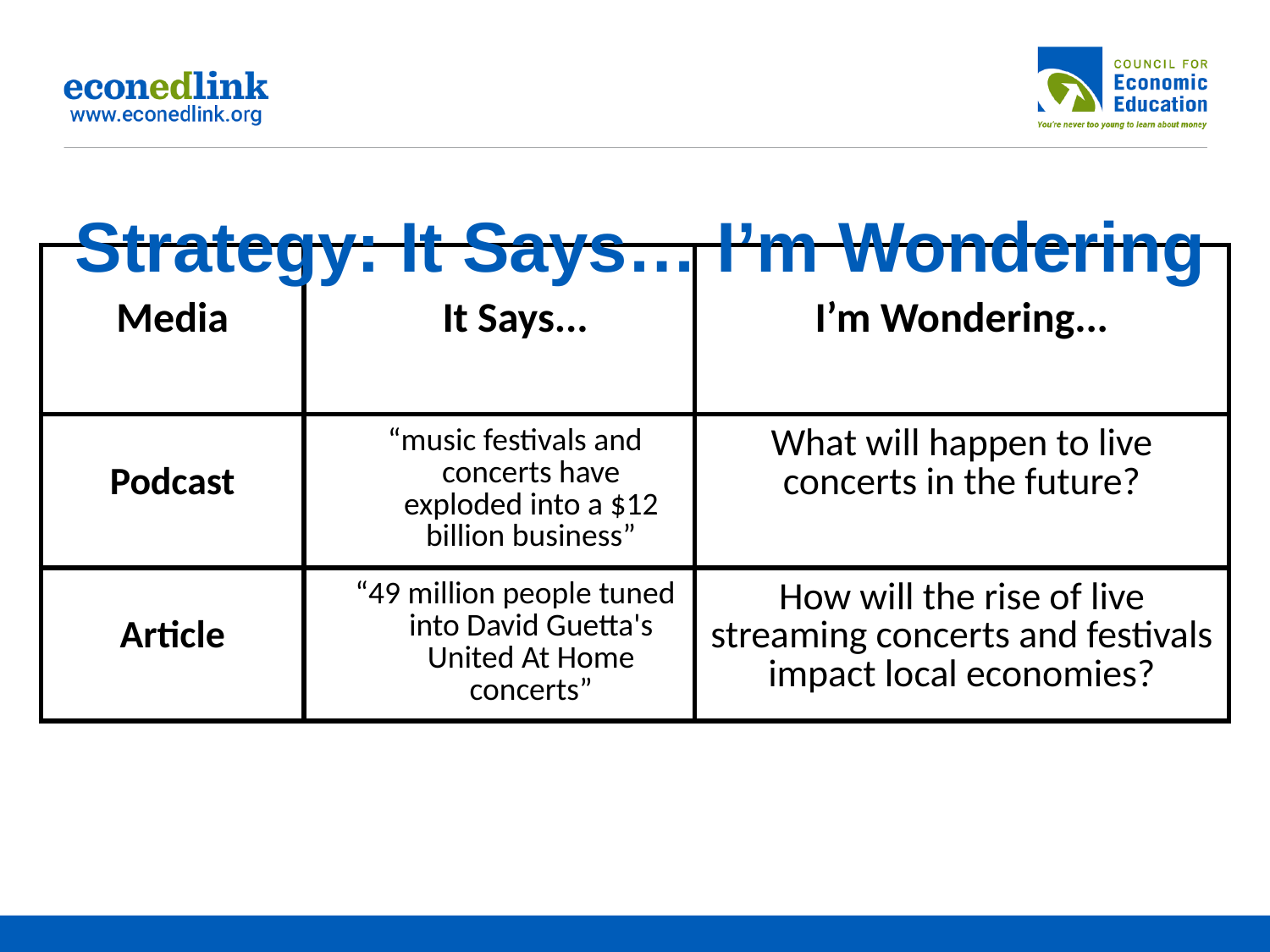

# Strategy: It Says… I’m Wondering
| Media | It Says... | I’m Wondering... |
| --- | --- | --- |
| Podcast | “music festivals and concerts have exploded into a $12 billion business” | What will happen to live concerts in the future? |
| Article | “49 million people tuned into David Guetta's United At Home concerts” | How will the rise of live streaming concerts and festivals impact local economies? |